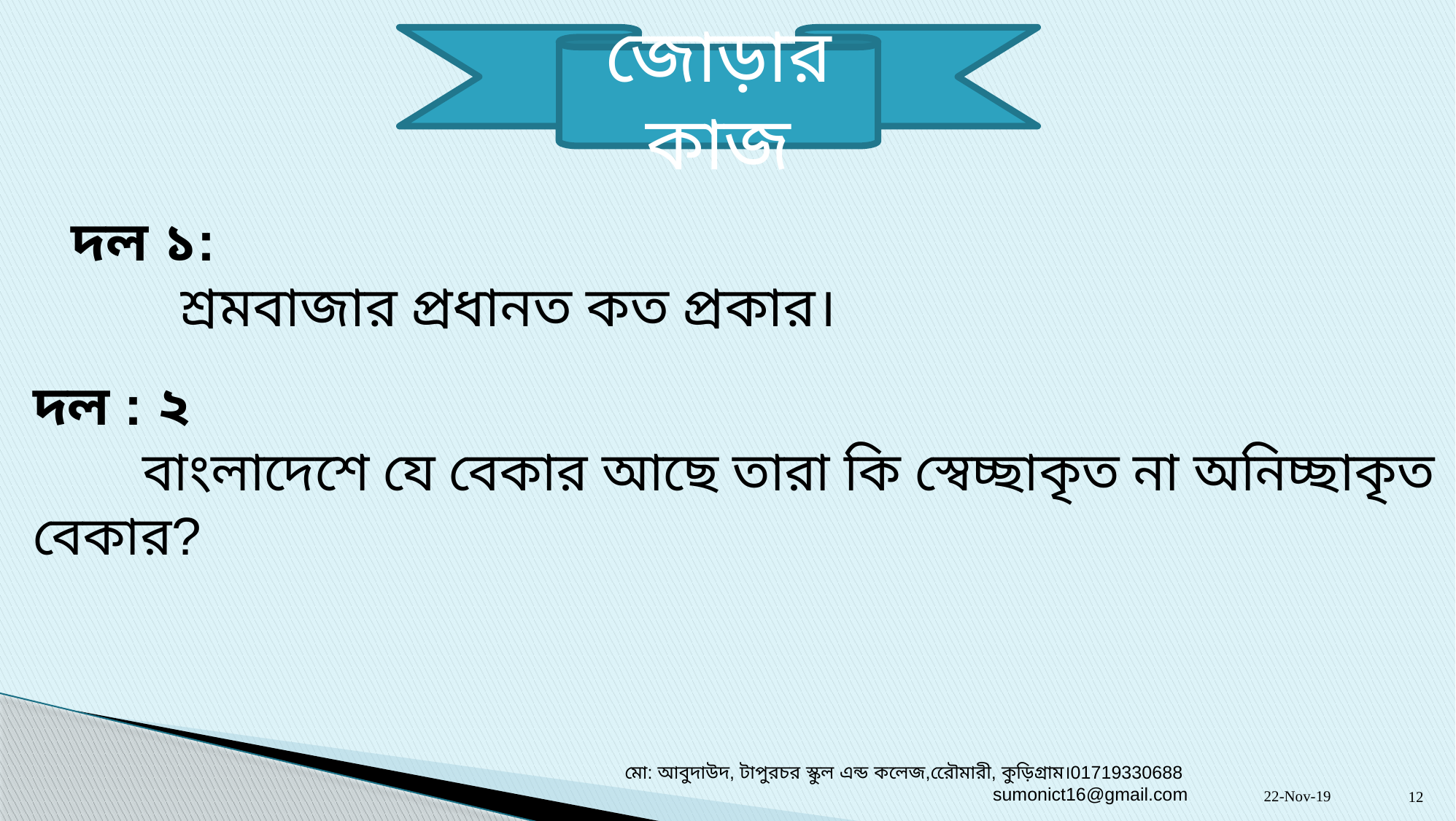

জোড়ার কাজ
দল ১:
	শ্রমবাজার প্রধানত কত প্রকার।
দল : ২
	বাংলাদেশে যে বেকার আছে তারা কি স্বেচ্ছাকৃত না অনিচ্ছাকৃত বেকার?
মো: আবুদাউদ, টাপুরচর স্কুল এন্ড কলেজ,রেৌমারী, কুড়িগ্রাম।01719330688  sumonict16@gmail.com
22-Nov-19
12